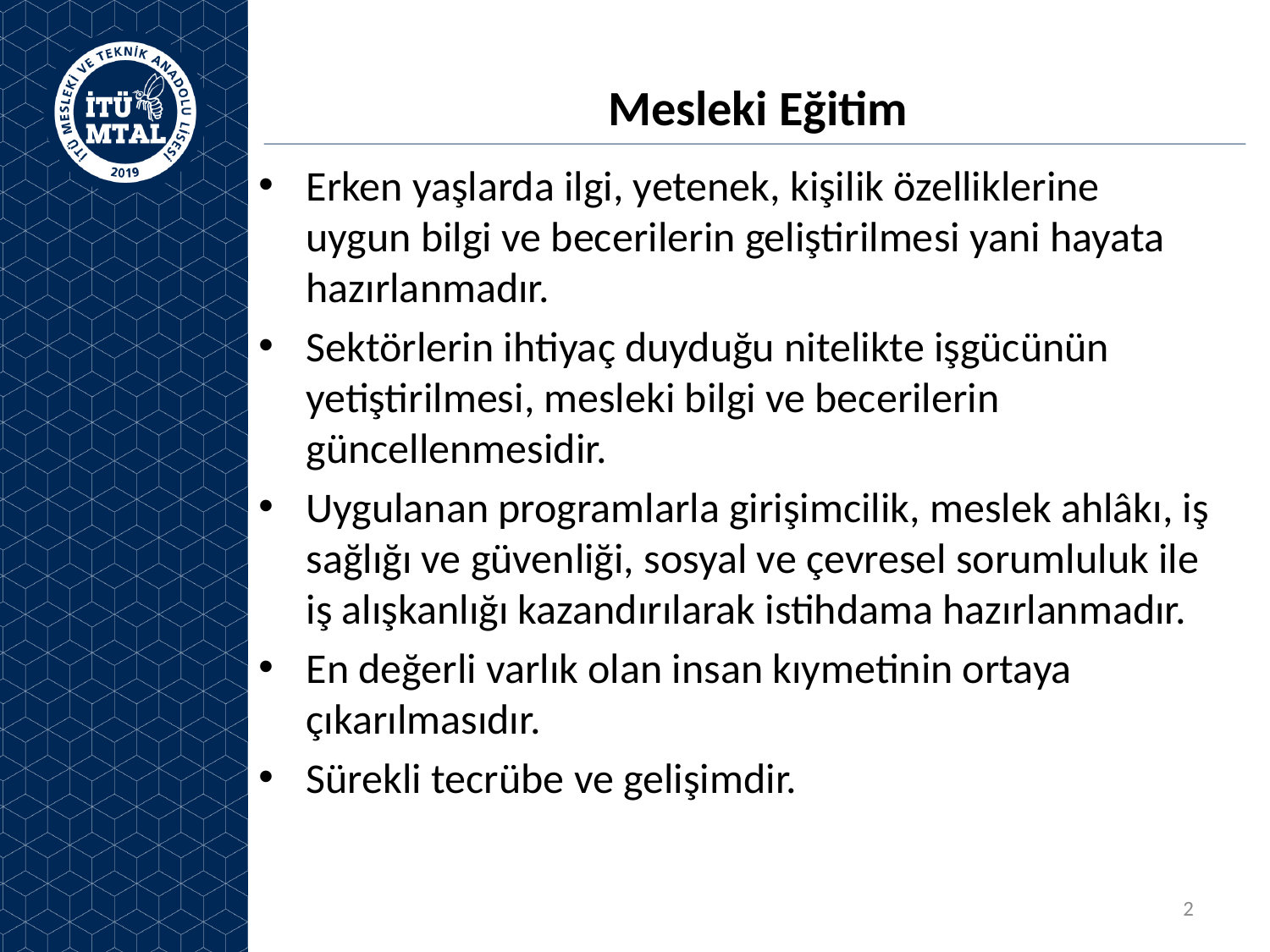

# Mesleki Eğitim
Erken yaşlarda ilgi, yetenek, kişilik özelliklerine uygun bilgi ve becerilerin geliştirilmesi yani hayata hazırlanmadır.
Sektörlerin ihtiyaç duyduğu nitelikte işgücünün yetiştirilmesi, mesleki bilgi ve becerilerin güncellenmesidir.
Uygulanan programlarla girişimcilik, meslek ahlâkı, iş sağlığı ve güvenliği, sosyal ve çevresel sorumluluk ile iş alışkanlığı kazandırılarak istihdama hazırlanmadır.
En değerli varlık olan insan kıymetinin ortaya çıkarılmasıdır.
Sürekli tecrübe ve gelişimdir.
2